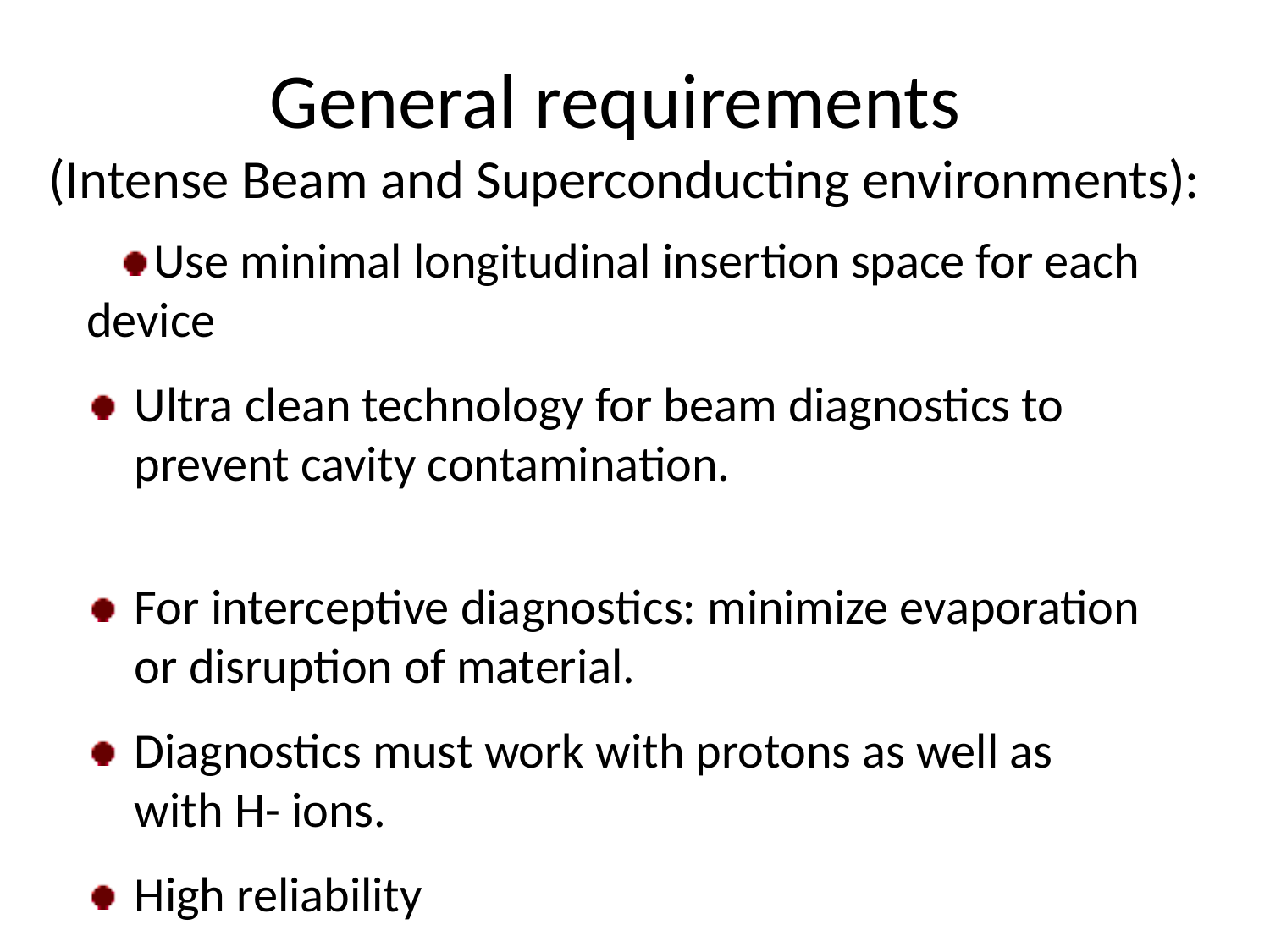

# General requirements (Intense Beam and Superconducting environments):
Use minimal longitudinal insertion space for each device

Ultra clean technology for beam diagnostics to prevent cavity contamination.

For interceptive diagnostics: minimize evaporation or disruption of material.

Diagnostics must work with protons as well as with H- ions.

High reliability